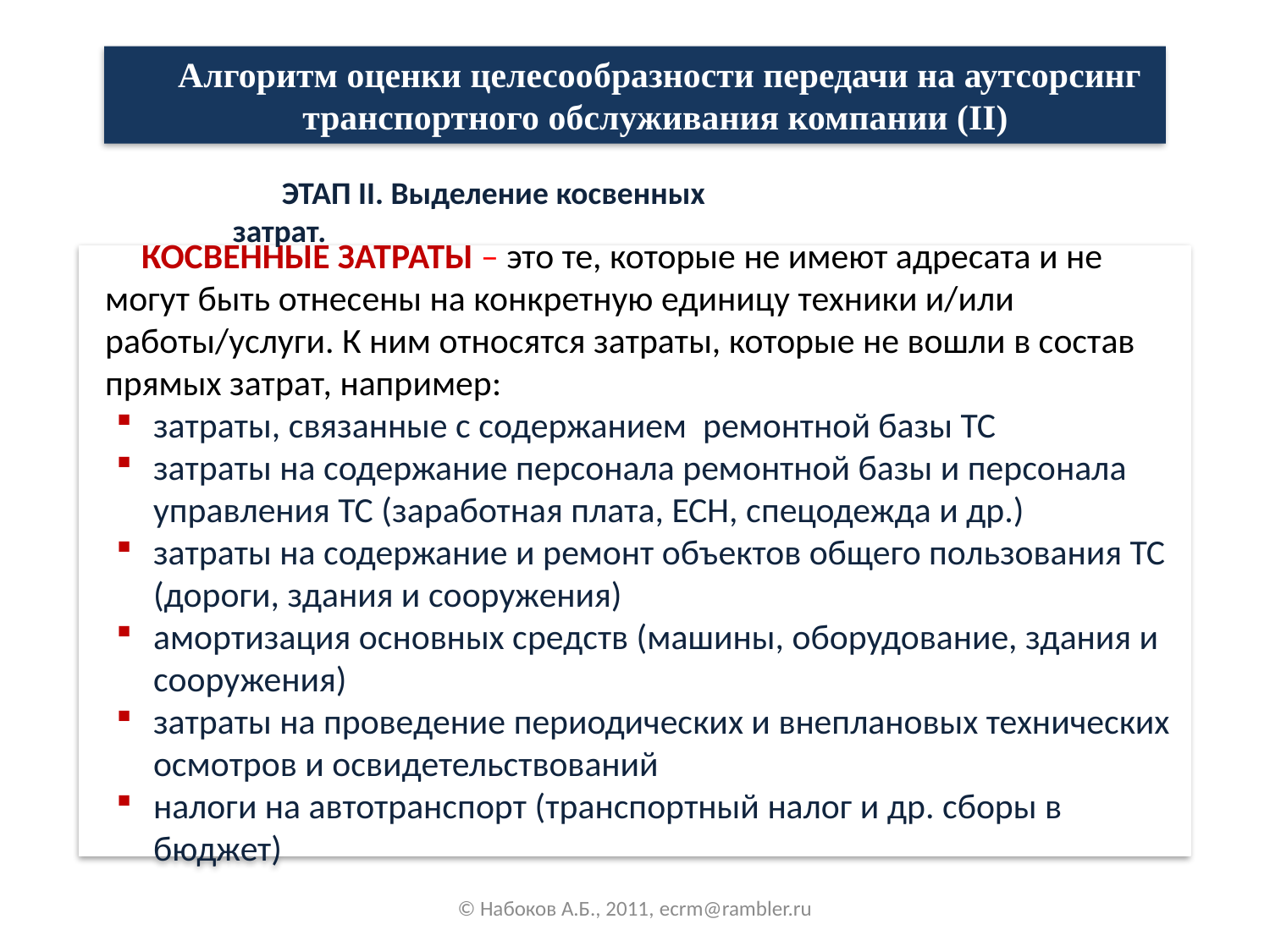

#
Алгоритм оценки целесообразности передачи на аутсорсинг транспортного обслуживания компании (II)
ЭТАП II. Выделение косвенных затрат.
КОСВЕННЫЕ ЗАТРАТЫ – это те, которые не имеют адресата и не могут быть отнесены на конкретную единицу техники и/или работы/услуги. К ним относятся затраты, которые не вошли в состав прямых затрат, например:
затраты, связанные с содержанием  ремонтной базы ТС
затраты на содержание персонала ремонтной базы и персонала управления ТС (заработная плата, ЕСН, спецодежда и др.)
затраты на содержание и ремонт объектов общего пользования ТС (дороги, здания и сооружения)
амортизация основных средств (машины, оборудование, здания и сооружения)
затраты на проведение периодических и внеплановых технических осмотров и освидетельствований
налоги на автотранспорт (транспортный налог и др. сборы в бюджет)
© Набоков А.Б., 2011, ecrm@rambler.ru